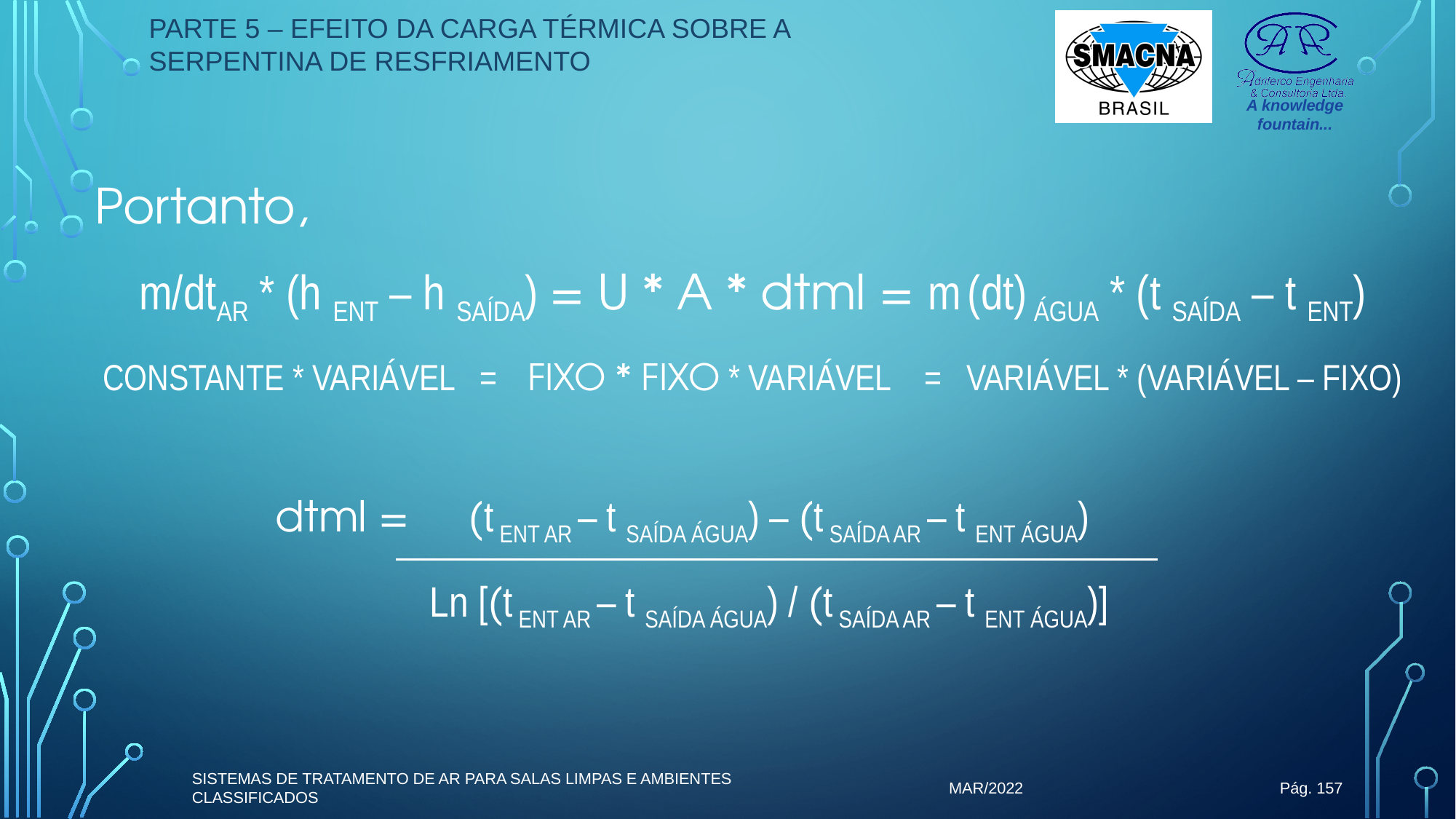

PARTE 5 – EFEITO DA CARGA TÉRMICA SOBRE A SERPENTINA DE RESFRIAMENTO
Portanto,
m/dtAR * (h ENT – h SAÍDA) = U * A * dtml = m (dt) ÁGUA * (t SAÍDA – t ENT)
CONSTANTE * VARIÁVEL   =   FIXO * FIXO * VARIÁVEL    =   VARIÁVEL * (VARIÁVEL – FIXO)
dtml =     (t ENT AR – t SAÍDA ÁGUA) – (t SAÍDA AR – t ENT ÁGUA)
                 Ln [(t ENT AR – t SAÍDA ÁGUA) / (t SAÍDA AR – t ENT ÁGUA)]